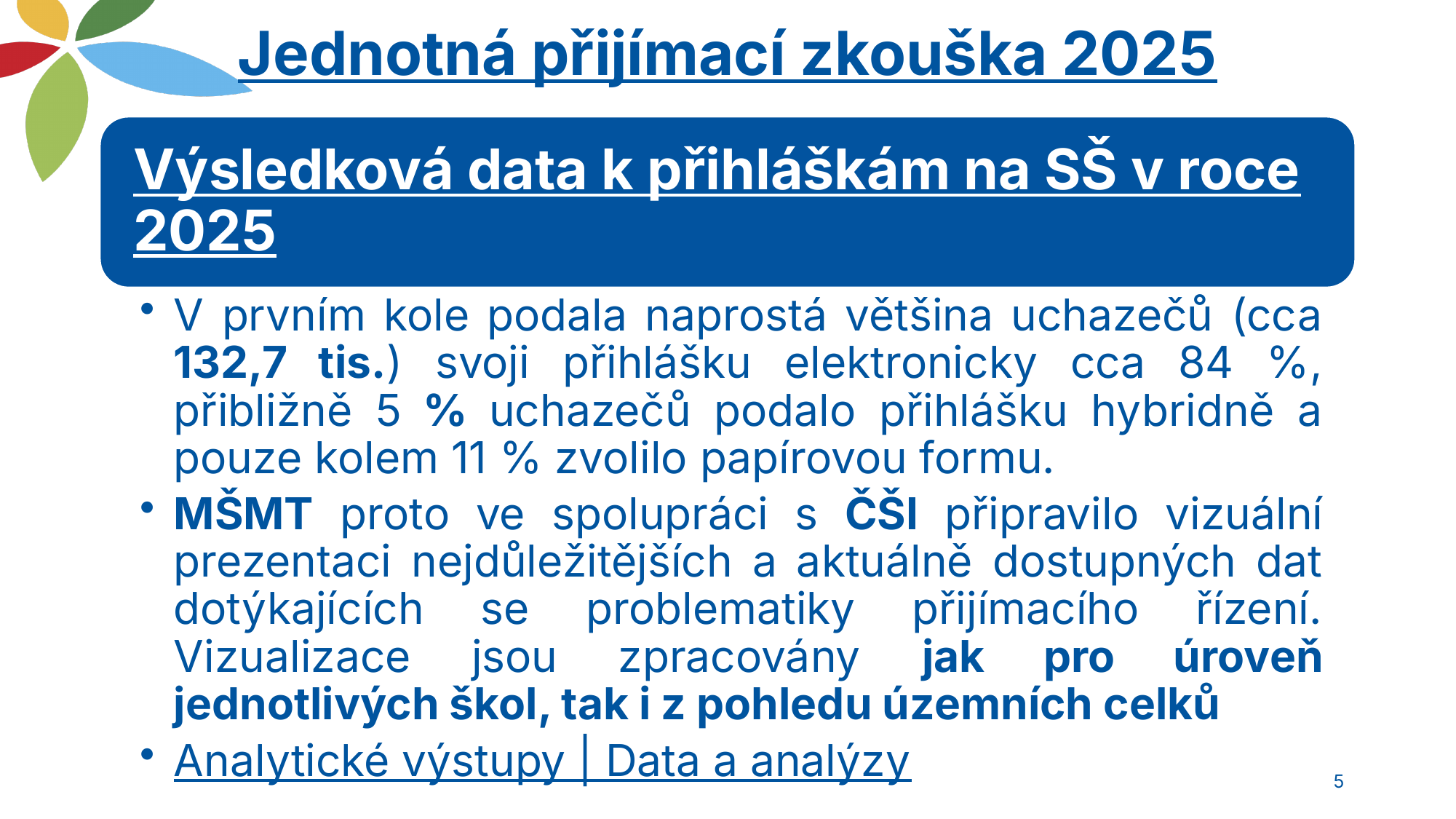

# Jednotná přijímací zkouška 2025
Výsledková data k přihláškám na SŠ v roce 2025
V prvním kole podala naprostá většina uchazečů (cca 132,7 tis.) svoji přihlášku elektronicky cca 84 %, přibližně 5 % uchazečů podalo přihlášku hybridně a pouze kolem 11 % zvolilo papírovou formu.
MŠMT proto ve spolupráci s ČŠI připravilo vizuální prezentaci nejdůležitějších a aktuálně dostupných dat dotýkajících se problematiky přijímacího řízení. Vizualizace jsou zpracovány jak pro úroveň jednotlivých škol, tak i z pohledu územních celků
Analytické výstupy | Data a analýzy
5